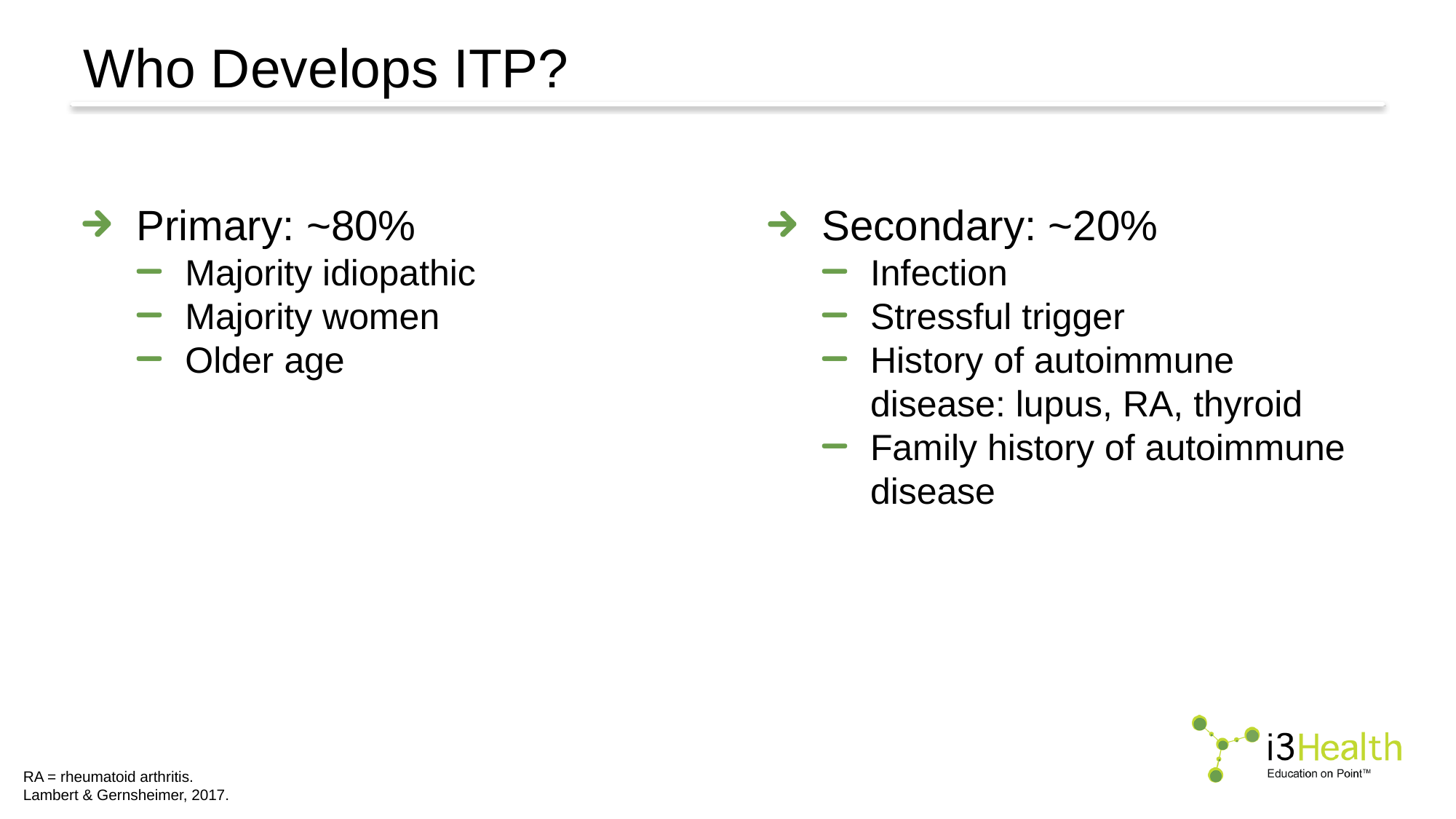

# Who Develops ITP?
Primary: ~80%
Majority idiopathic
Majority women
Older age

Secondary: ~20%
Infection
Stressful trigger
History of autoimmune disease: lupus, RA, thyroid
Family history of autoimmune disease
RA = rheumatoid arthritis.
Lambert & Gernsheimer, 2017.